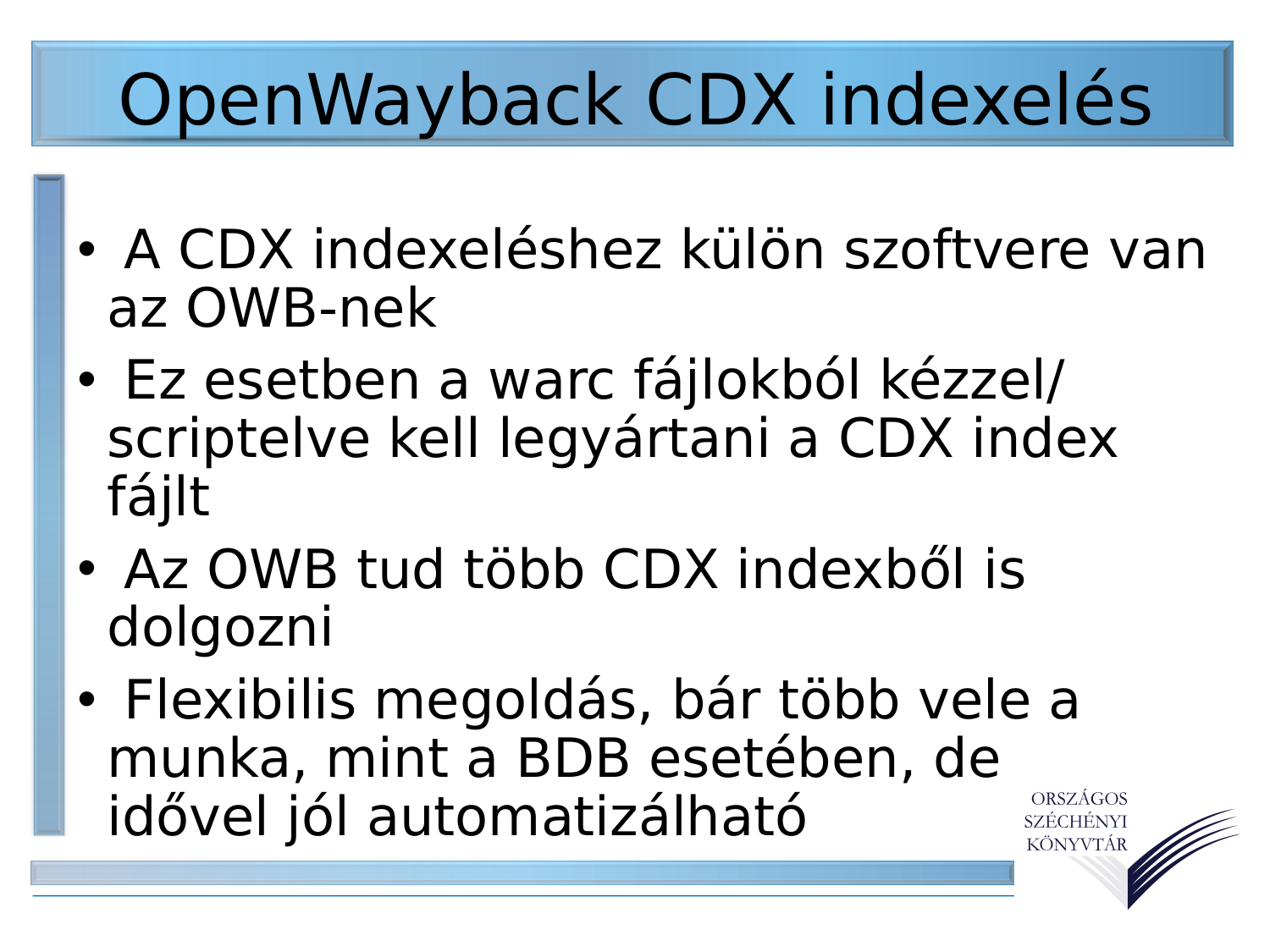

OpenWayback CDX indexelés

 A CDX indexeléshez külön szoftvere van az OWB-nek
 Ez esetben a warc fájlokból kézzel/ scriptelve kell legyártani a CDX index fájlt
 Az OWB tud több CDX indexből is dolgozni
 Flexibilis megoldás, bár több vele a munka, mint a BDB esetében, de
idővel jól automatizálható